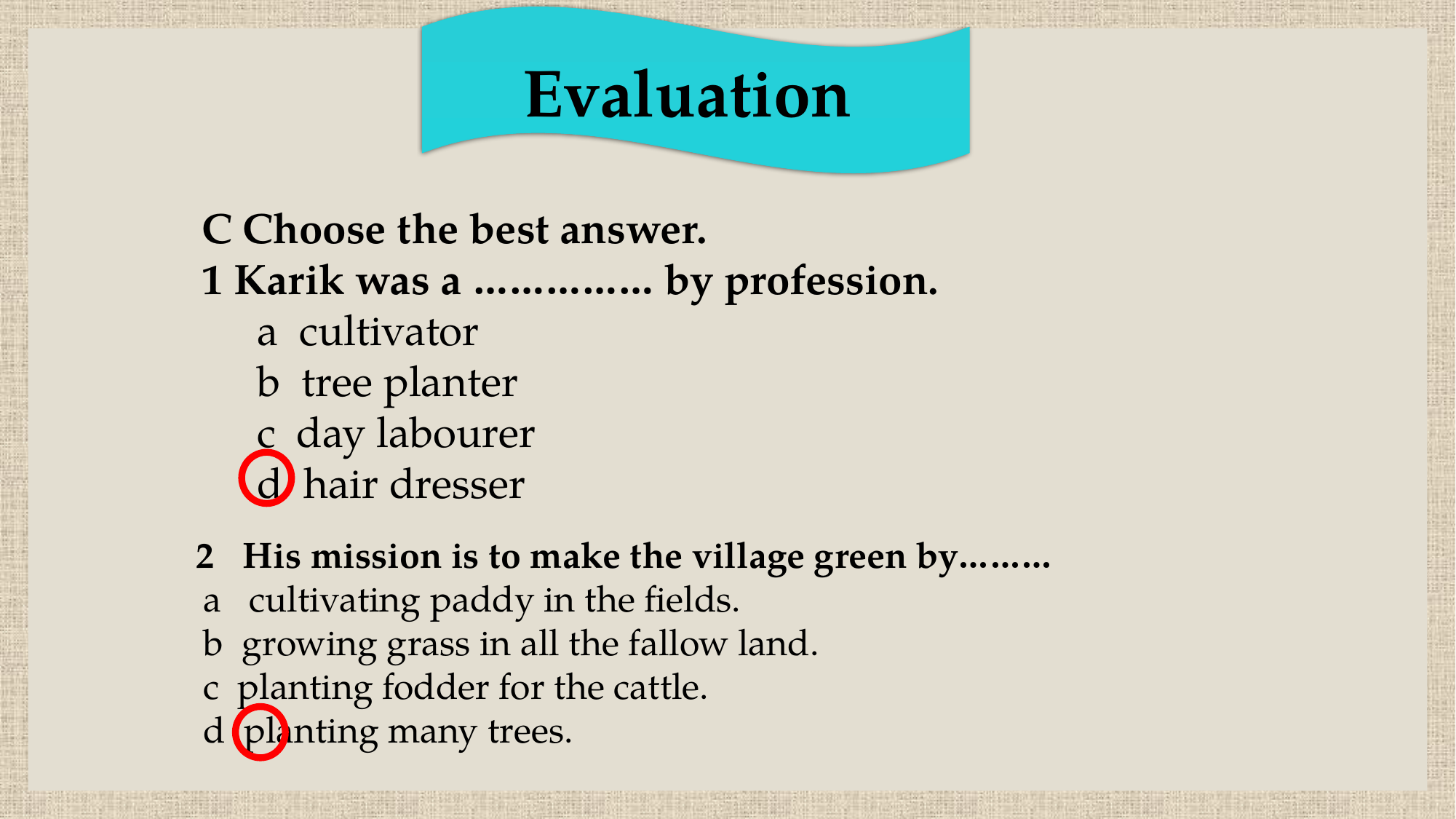

Evaluation
C Choose the best answer.
1 Karik was a …………… by profession.
	a  cultivator
	b  tree planter
	c  day labourer
	d  hair dresser

2 	His mission is to make the village green by………
a   cultivating paddy in the fields.
b  growing grass in all the fallow land.
c  planting fodder for the cattle.
d  planting many trees.